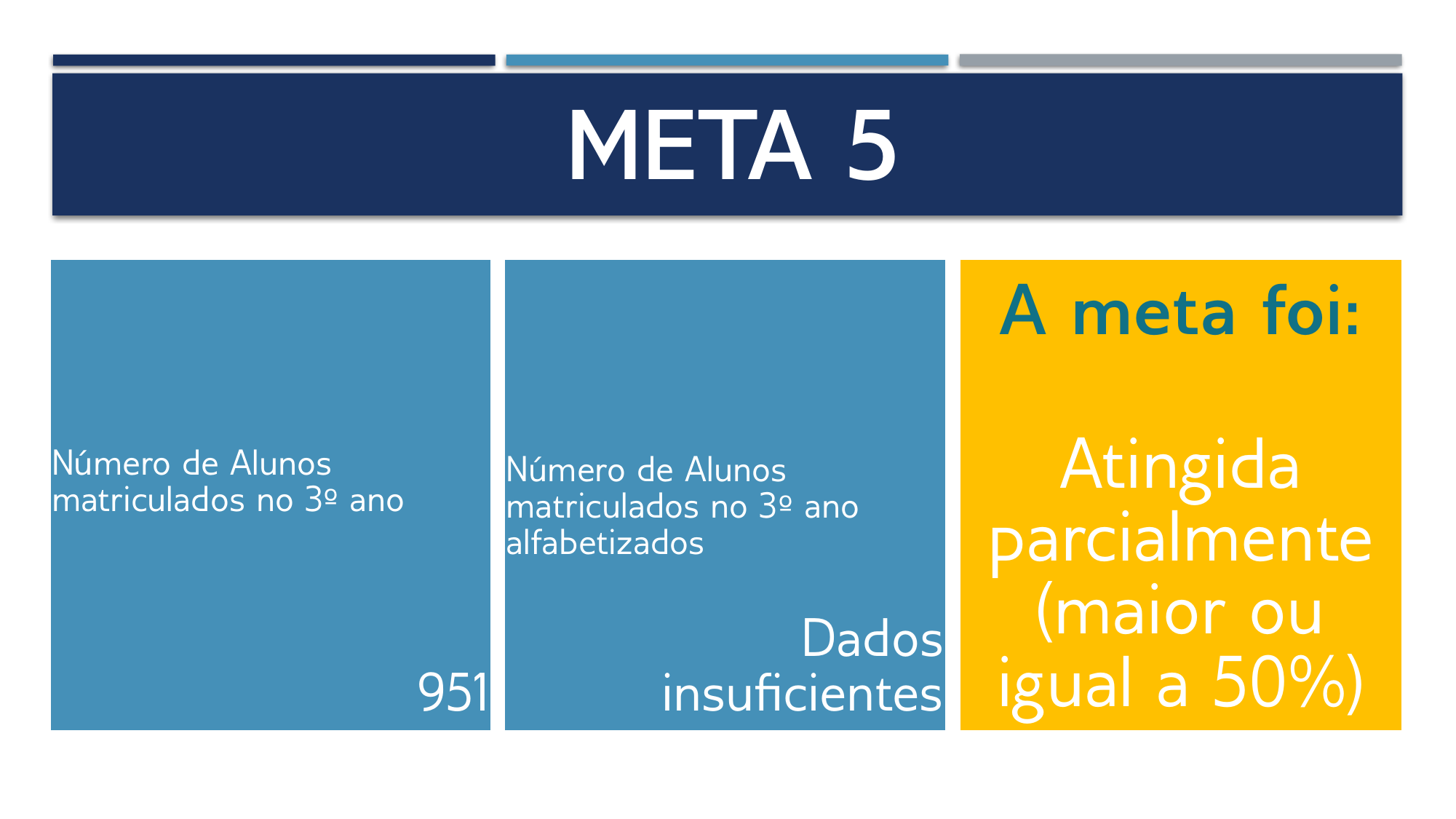

# Meta 5
| Número de Alunos matriculados no 3º ano |
| --- |
| 951 |
| Número de Alunos matriculados no 3º ano alfabetizados |
| --- |
| Dados insuficientes |
| A meta foi: |
| --- |
| Atingida parcialmente (maior ou igual a 50%) |